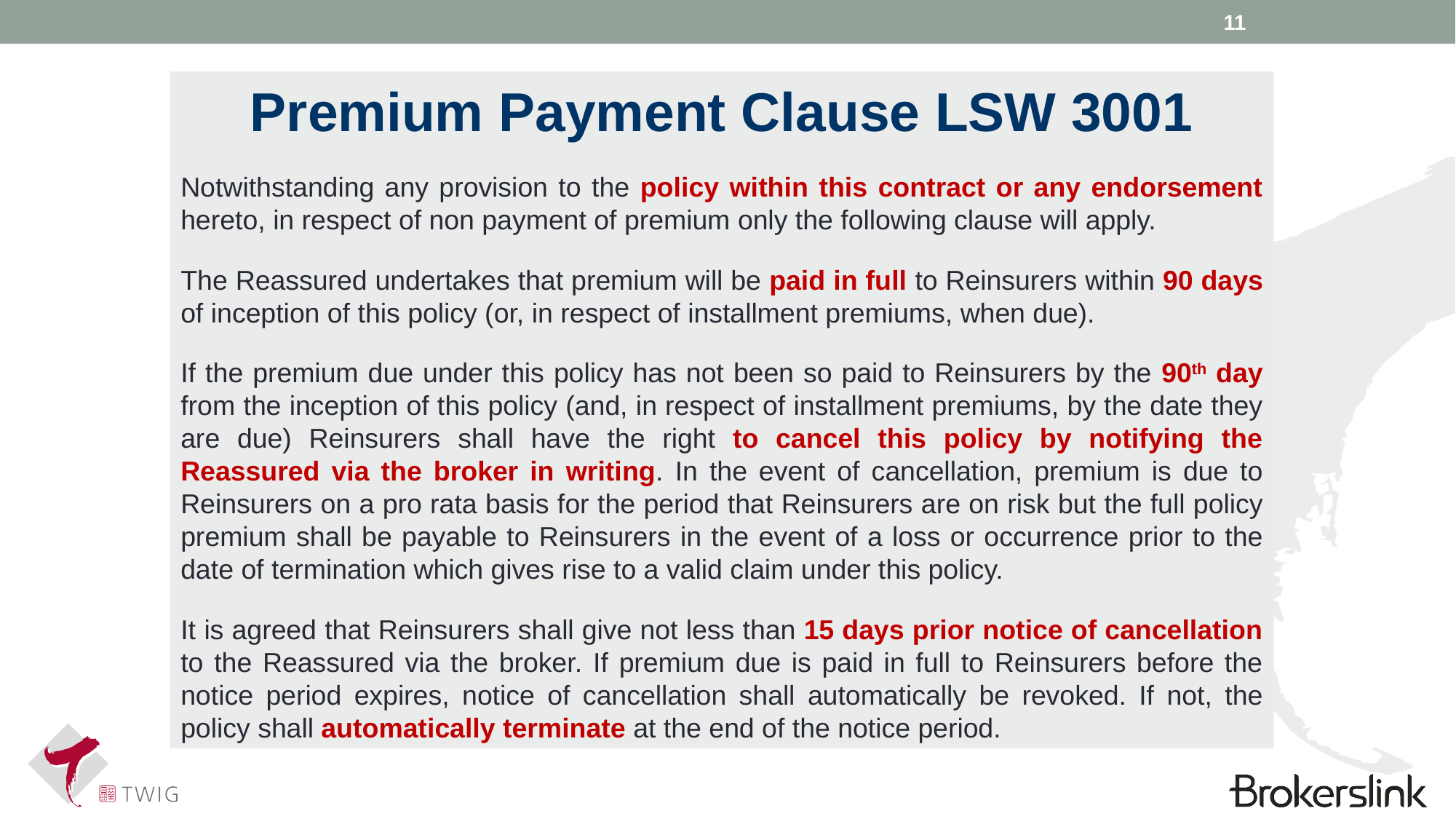

11
Premium Payment Clause LSW 3001
Notwithstanding any provision to the policy within this contract or any endorsement hereto, in respect of non payment of premium only the following clause will apply.
The Reassured undertakes that premium will be paid in full to Reinsurers within 90 days of inception of this policy (or, in respect of installment premiums, when due).
If the premium due under this policy has not been so paid to Reinsurers by the 90th day from the inception of this policy (and, in respect of installment premiums, by the date they are due) Reinsurers shall have the right to cancel this policy by notifying the Reassured via the broker in writing. In the event of cancellation, premium is due to Reinsurers on a pro rata basis for the period that Reinsurers are on risk but the full policy premium shall be payable to Reinsurers in the event of a loss or occurrence prior to the date of termination which gives rise to a valid claim under this policy.
It is agreed that Reinsurers shall give not less than 15 days prior notice of cancellation to the Reassured via the broker. If premium due is paid in full to Reinsurers before the notice period expires, notice of cancellation shall automatically be revoked. If not, the policy shall automatically terminate at the end of the notice period.